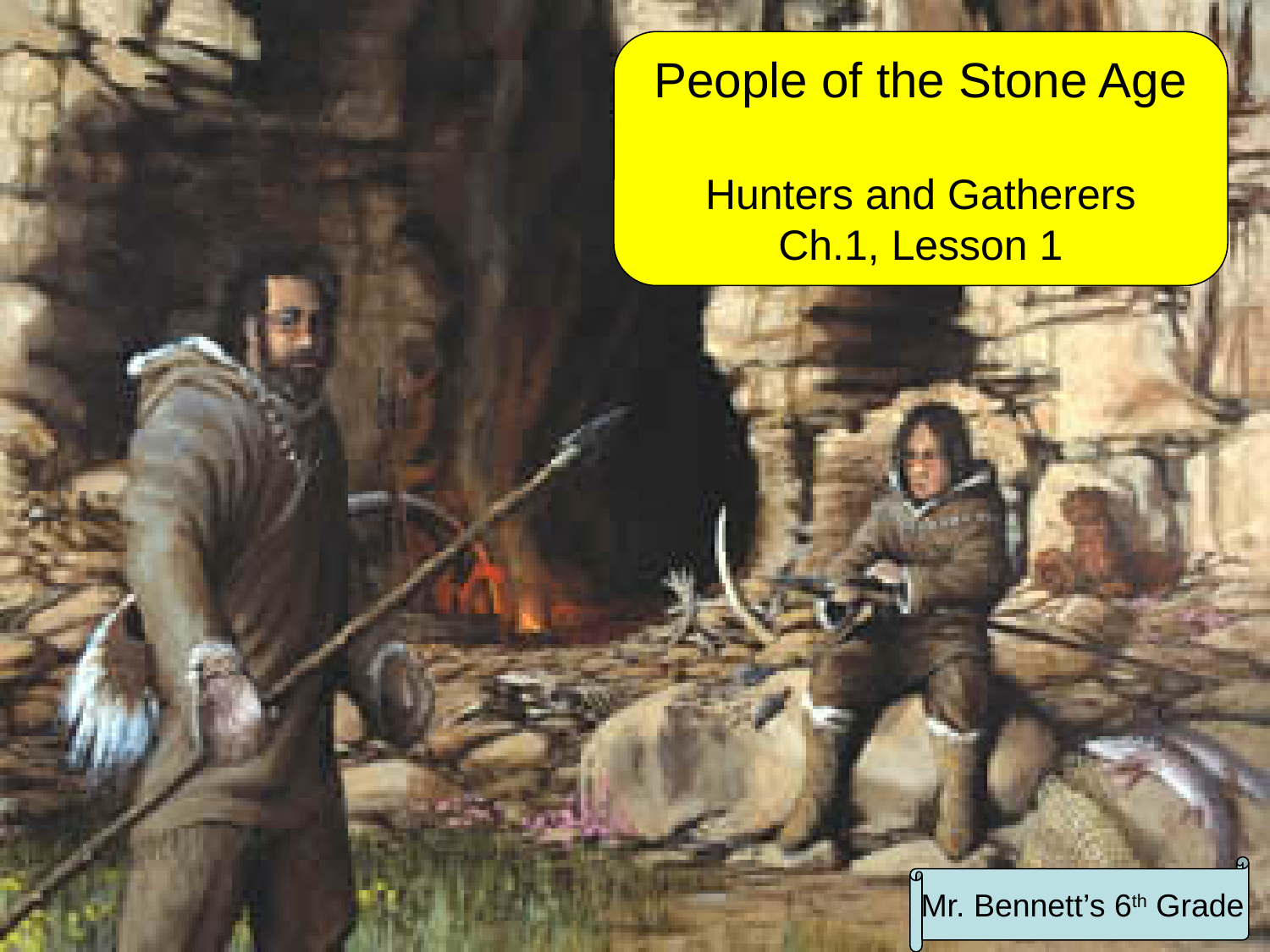

People of the Stone Age

Hunters and Gatherers
Ch.1, Lesson 1
Mr. Bennett’s 6th Grade